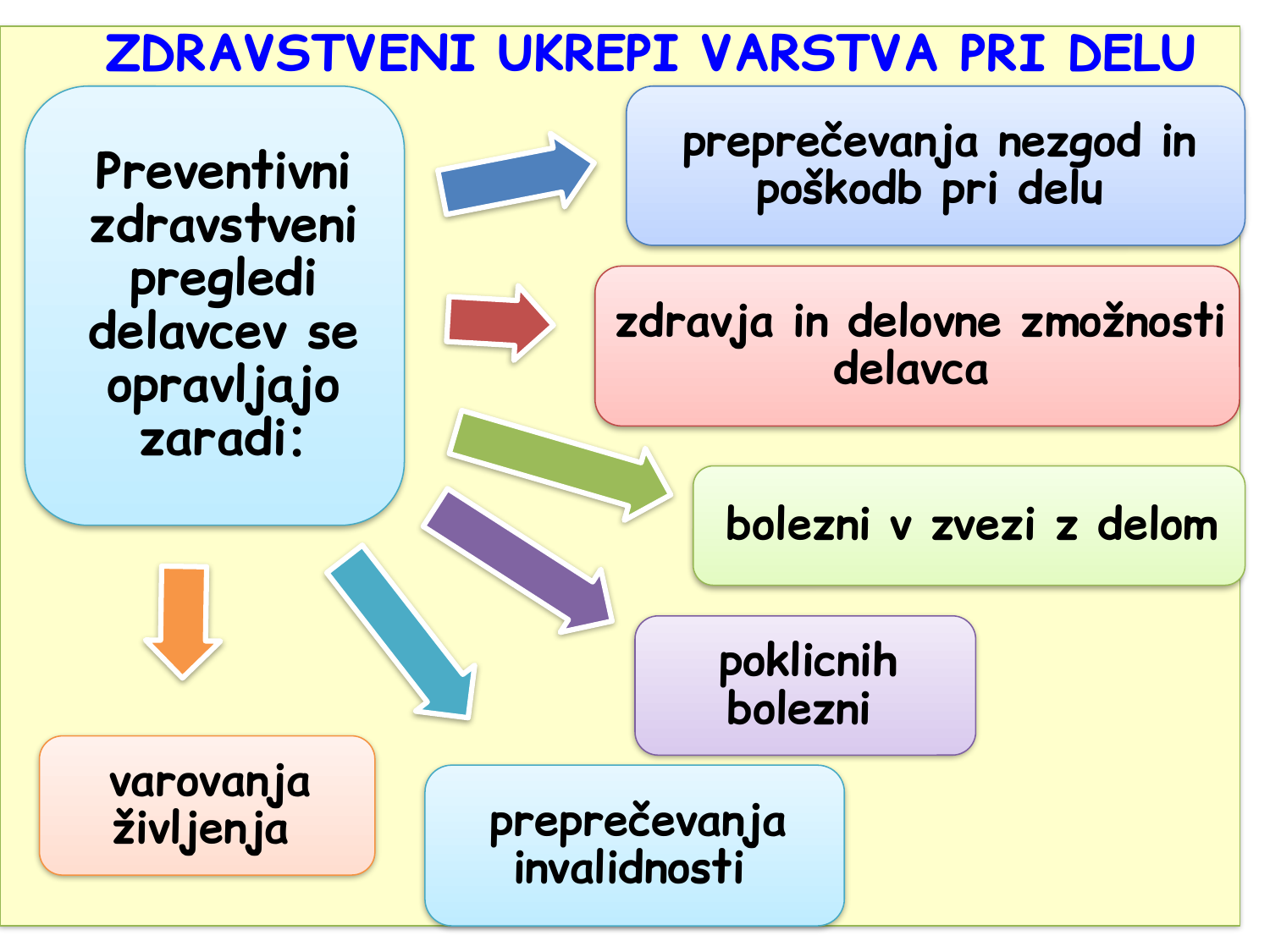

ZDRAVSTVENI UKREPI VARSTVA PRI DELU

Preventivni zdravstveni pregledi delavcev se opravljajo zaradi:

varovanja življenja

zdravja in delovne zmožnosti delavca

preprečevanja nezgod in poškodb pri delu

poklicnih bolezni

bolezni v zvezi z delom

preprečevanja invalidnosti